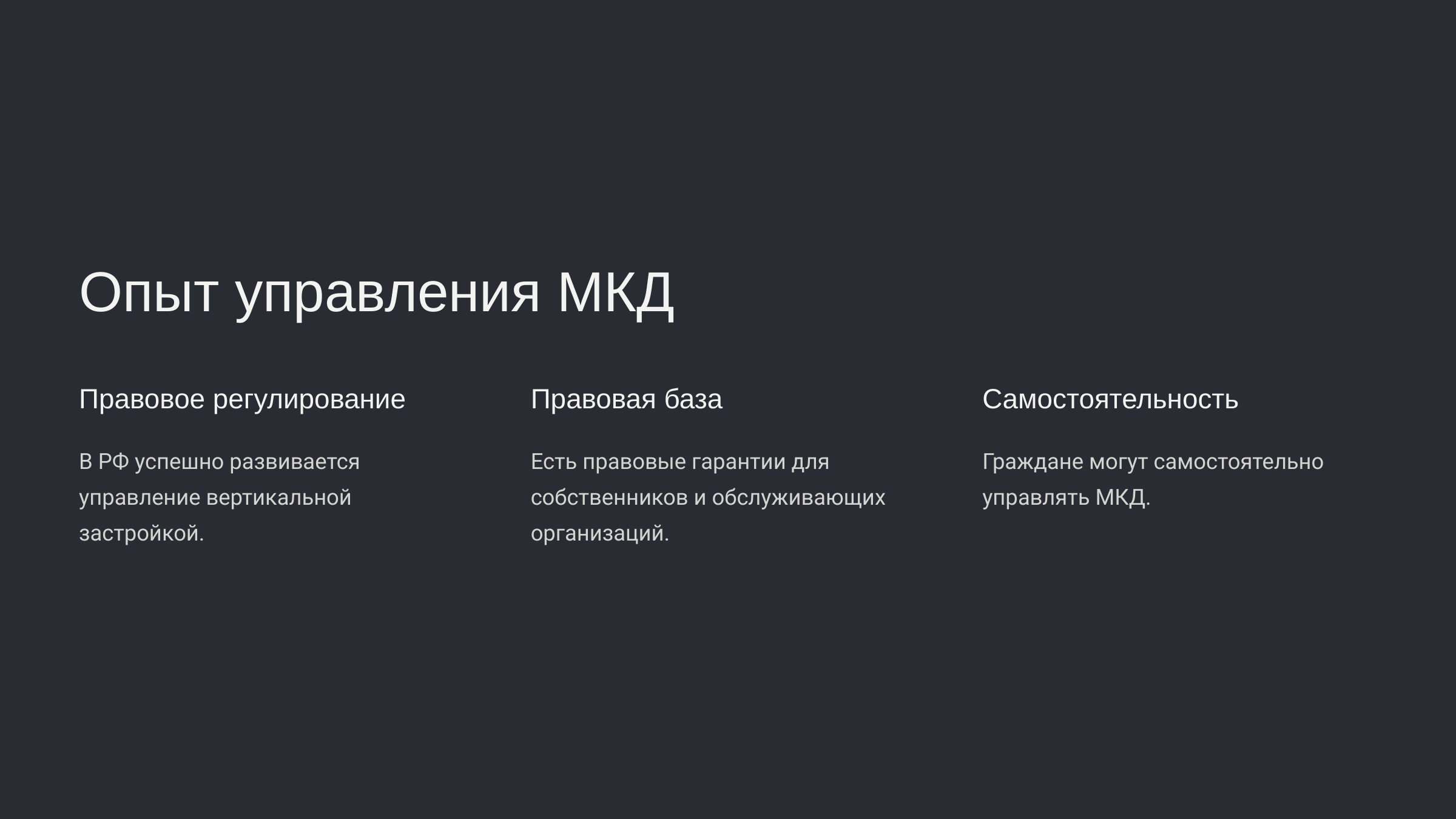

Опыт управления МКД
Правовое регулирование
Правовая база
Самостоятельность
В РФ успешно развивается управление вертикальной застройкой.
Есть правовые гарантии для собственников и обслуживающих организаций.
Граждане могут самостоятельно управлять МКД.